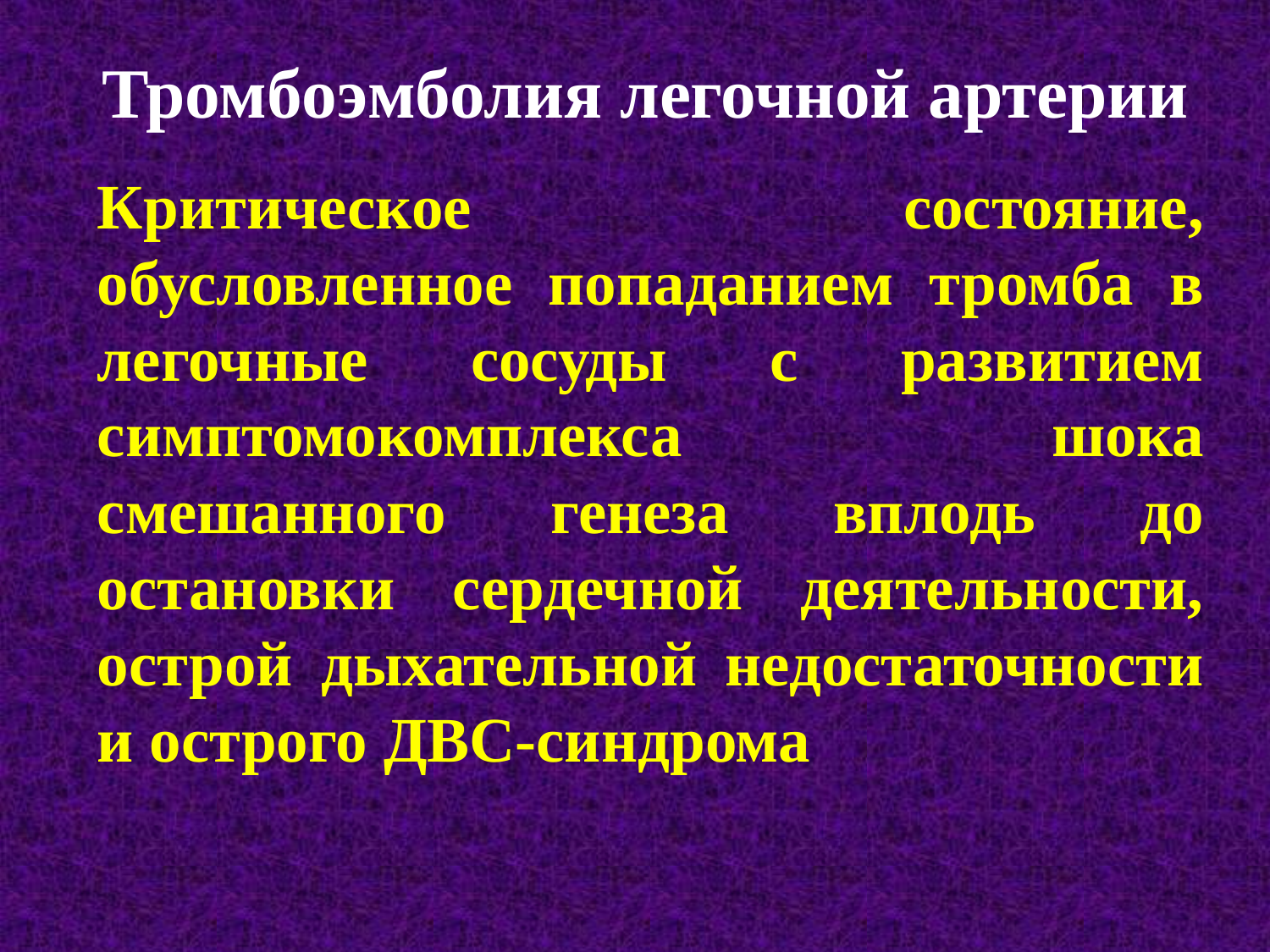

# Тромбоэмболия легочной артерии
	Критическое состояние, обусловленное попаданием тромба в легочные сосуды с развитием симптомокомплекса шока смешанного генеза вплодь до остановки сердечной деятельности, острой дыхательной недостаточности и острого ДВС-синдрома